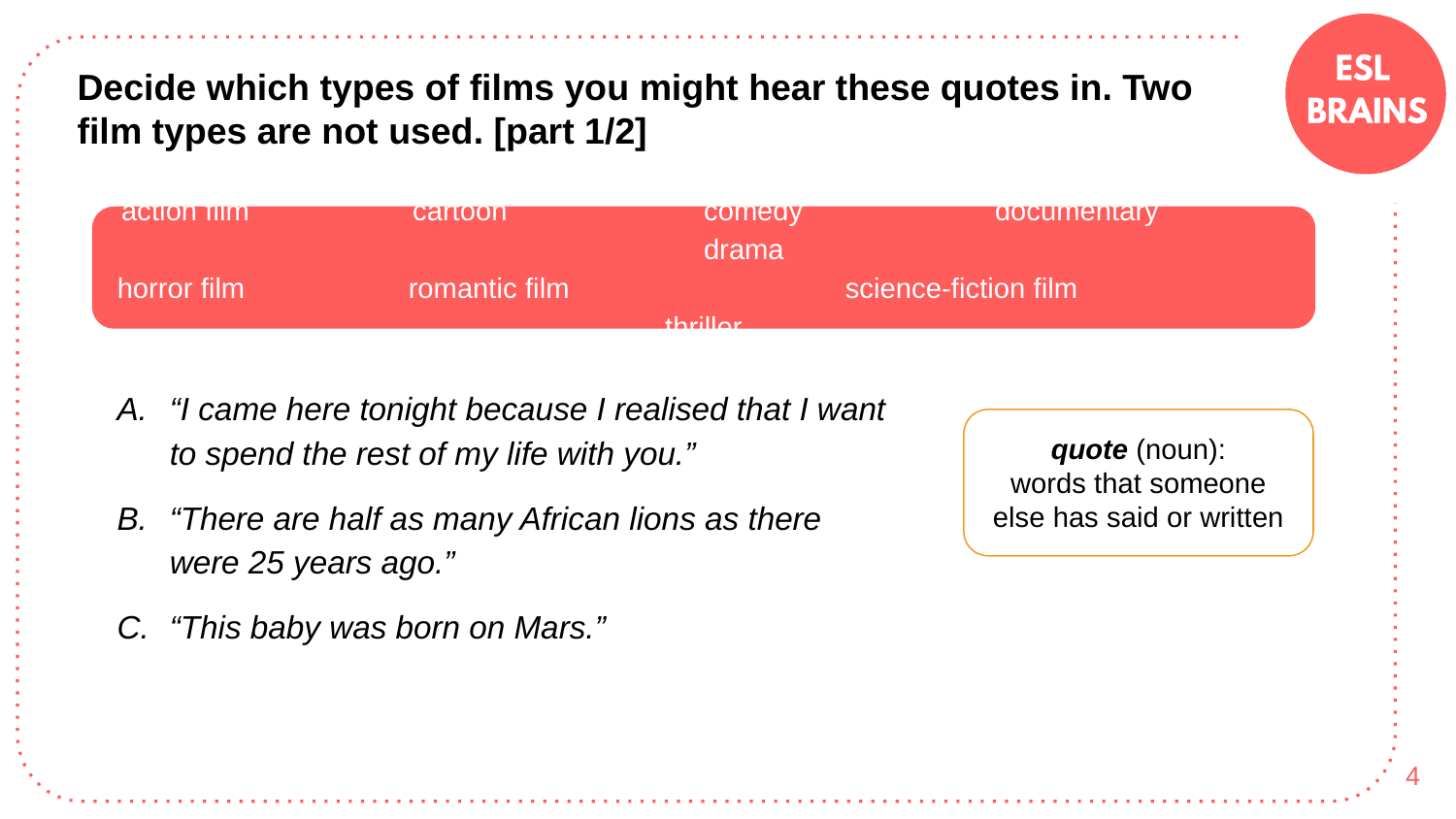

Decide which types of films you might hear these quotes in. Two film types are not used. [part 1/2]

action film		cartoon		comedy		documentary		drama
horror film		romantic film		science-fiction film		  thriller

“I came here tonight because I realised that I want to spend the rest of my life with you.”
“There are half as many African lions as there were 25 years ago.”
“This baby was born on Mars.”
quote (noun):
words that someone else has said or written

4